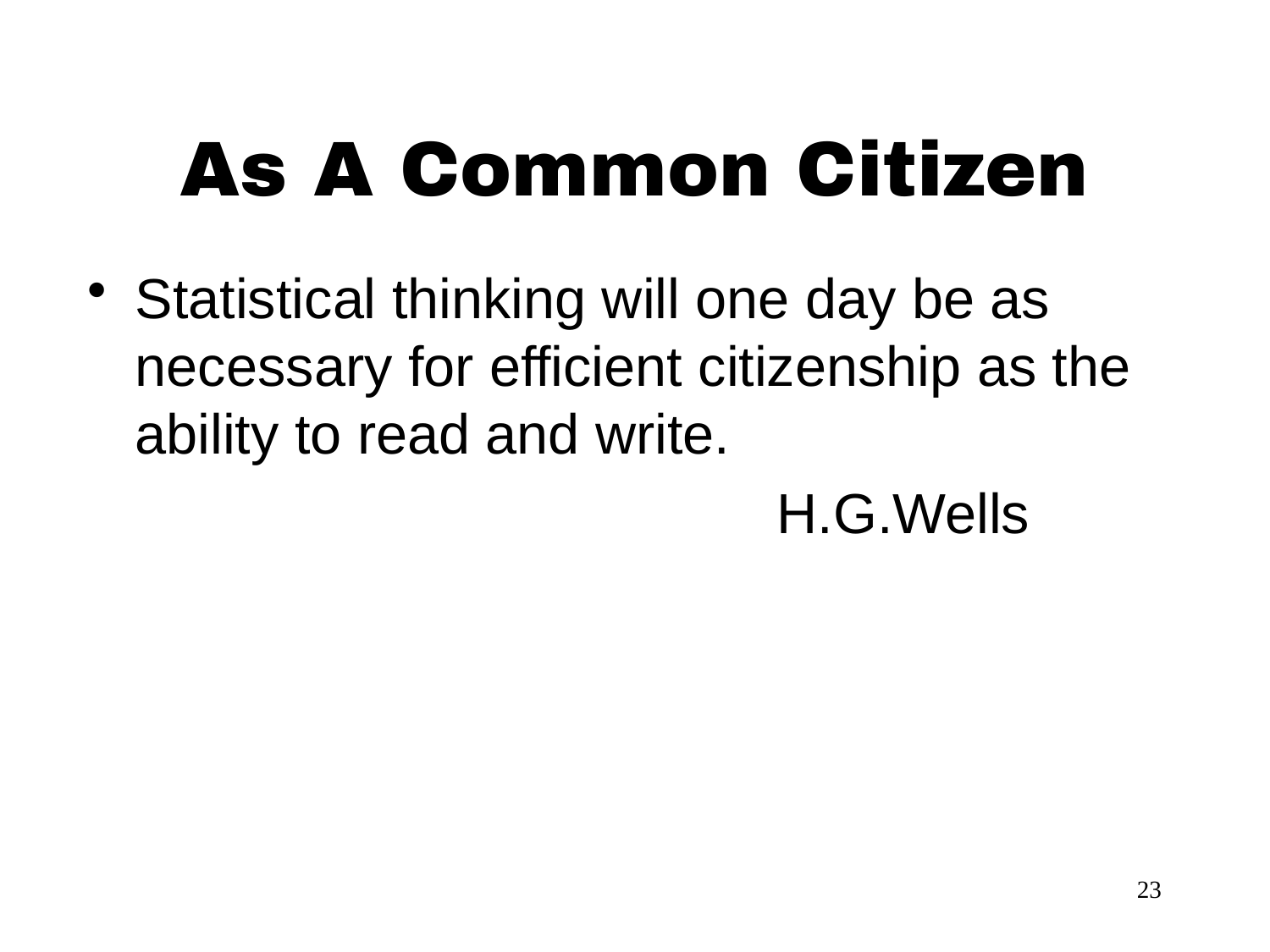

# As A Common Citizen
Statistical thinking will one day be as necessary for efficient citizenship as the ability to read and write.
                                            H.G.Wells
23